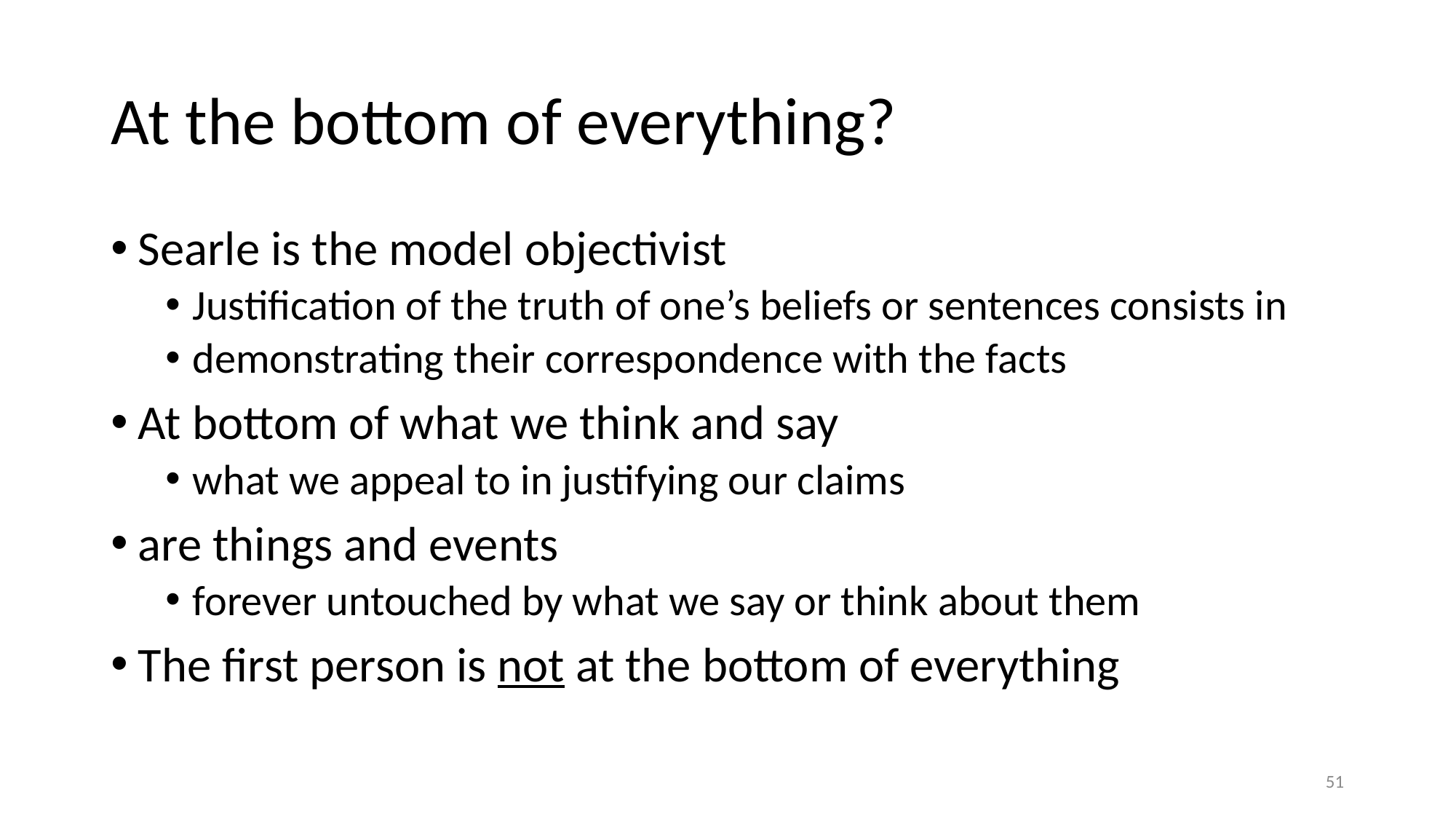

# At the bottom of everything?
Searle is the model objectivist
Justification of the truth of one’s beliefs or sentences consists in
demonstrating their correspondence with the facts
At bottom of what we think and say
what we appeal to in justifying our claims
are things and events
forever untouched by what we say or think about them
The first person is not at the bottom of everything
51